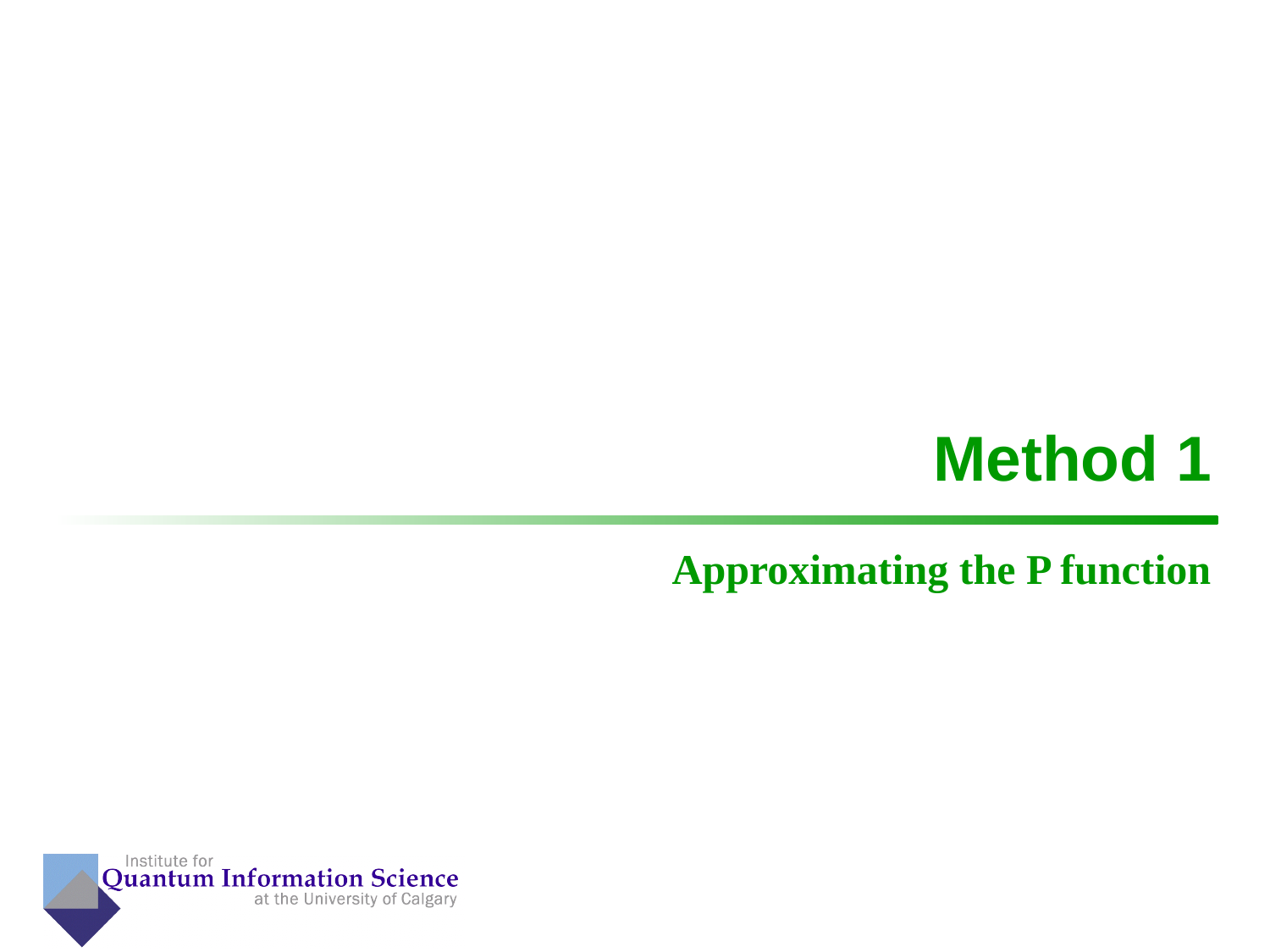

# Method 1
Approximating the P function